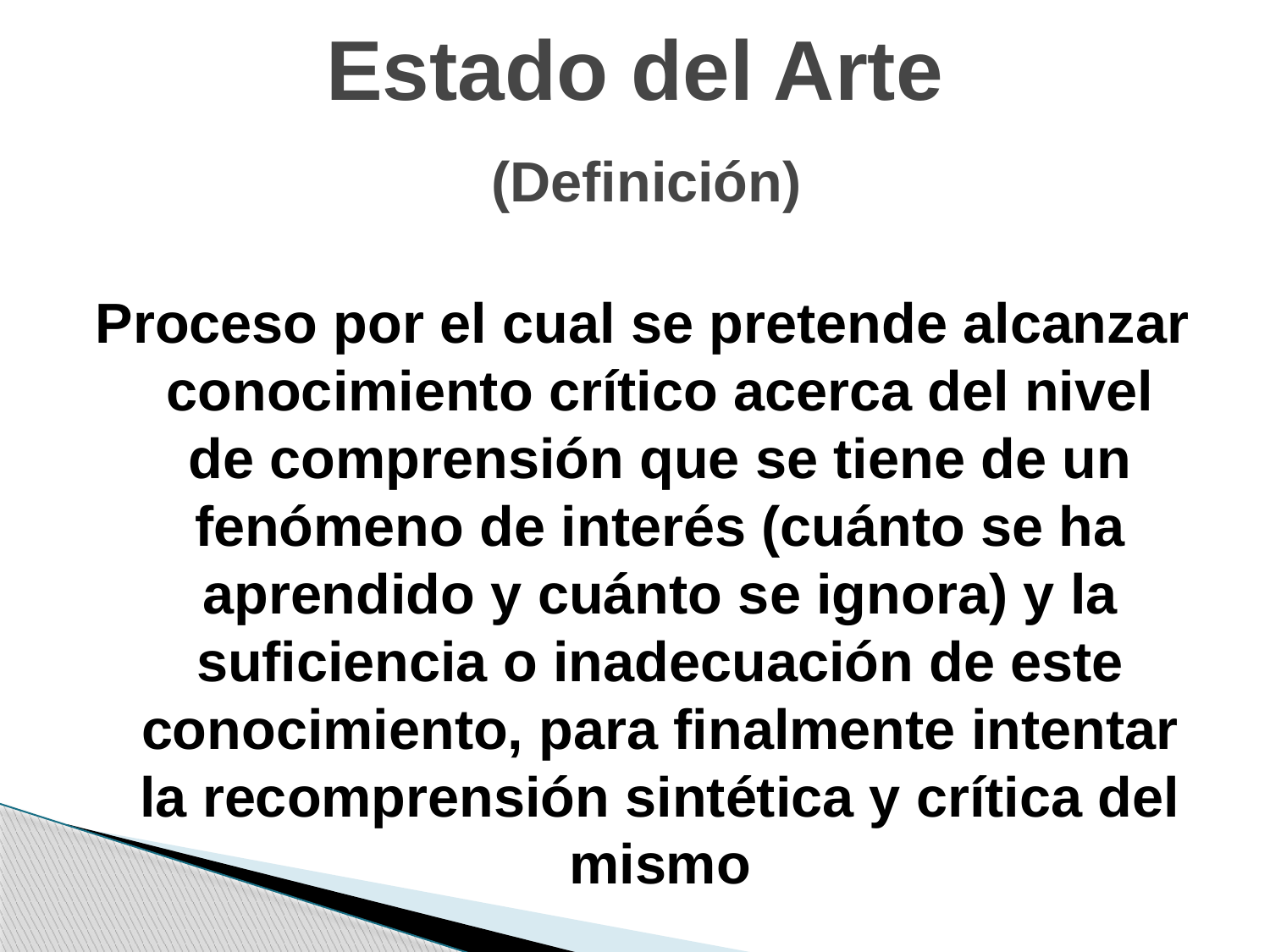

# Estado del Arte (Definición)

Proceso por el cual se pretende alcanzar conocimiento crítico acerca del nivel de comprensión que se tiene de un fenómeno de interés (cuánto se ha aprendido y cuánto se ignora) y la suficiencia o inadecuación de este conocimiento, para finalmente intentar la recomprensión sintética y crítica del mismo